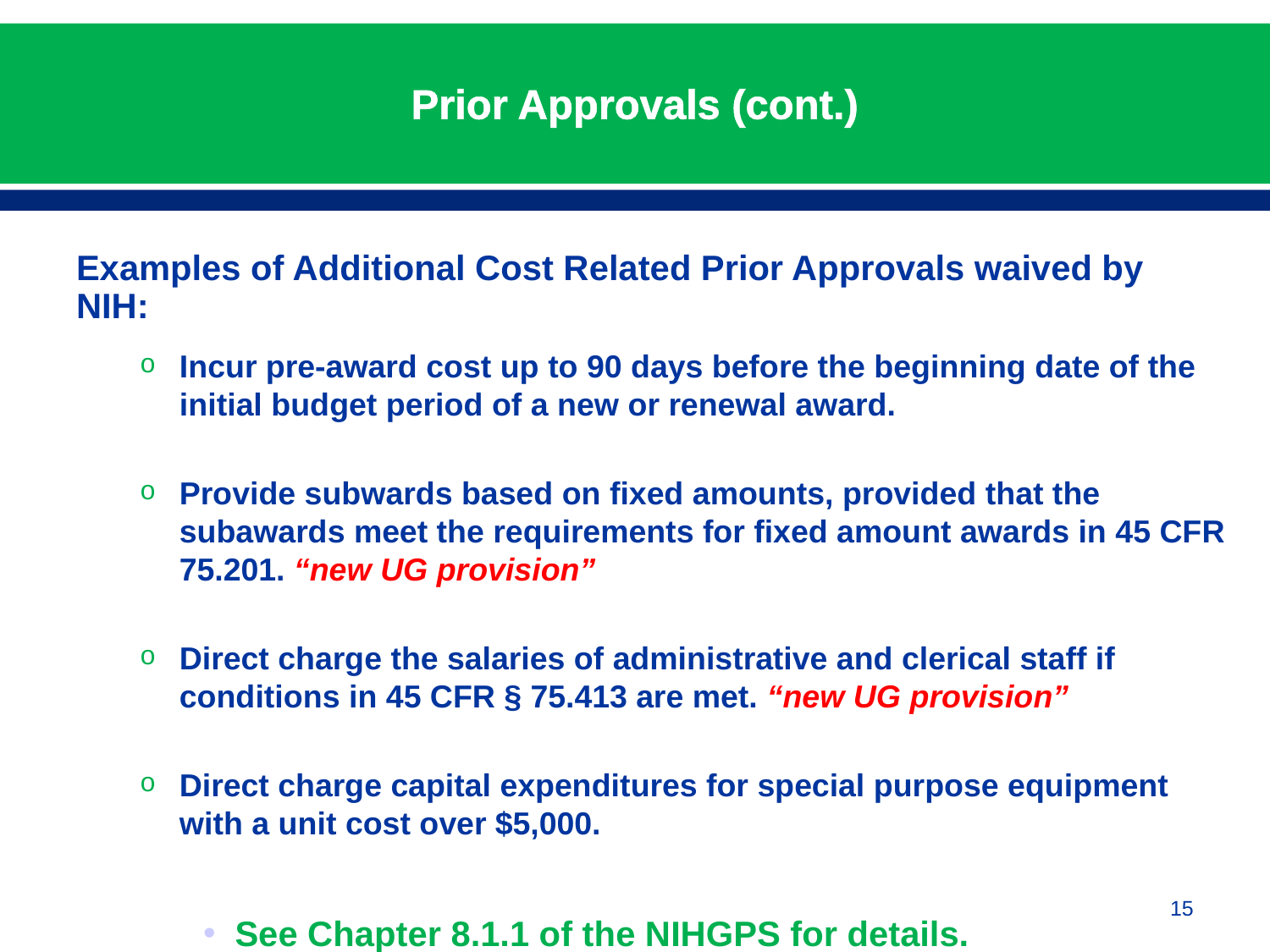

# Prior Approvals (cont.)
Examples of Additional Cost Related Prior Approvals waived by NIH:
Incur pre-award cost up to 90 days before the beginning date of the initial budget period of a new or renewal award.

Provide subwards based on fixed amounts, provided that the subawards meet the requirements for fixed amount awards in 45 CFR 75.201. “new UG provision”

Direct charge the salaries of administrative and clerical staff if conditions in 45 CFR § 75.413 are met. “new UG provision”

Direct charge capital expenditures for special purpose equipment with a unit cost over $5,000.

See Chapter 8.1.1 of the NIHGPS for details.

15